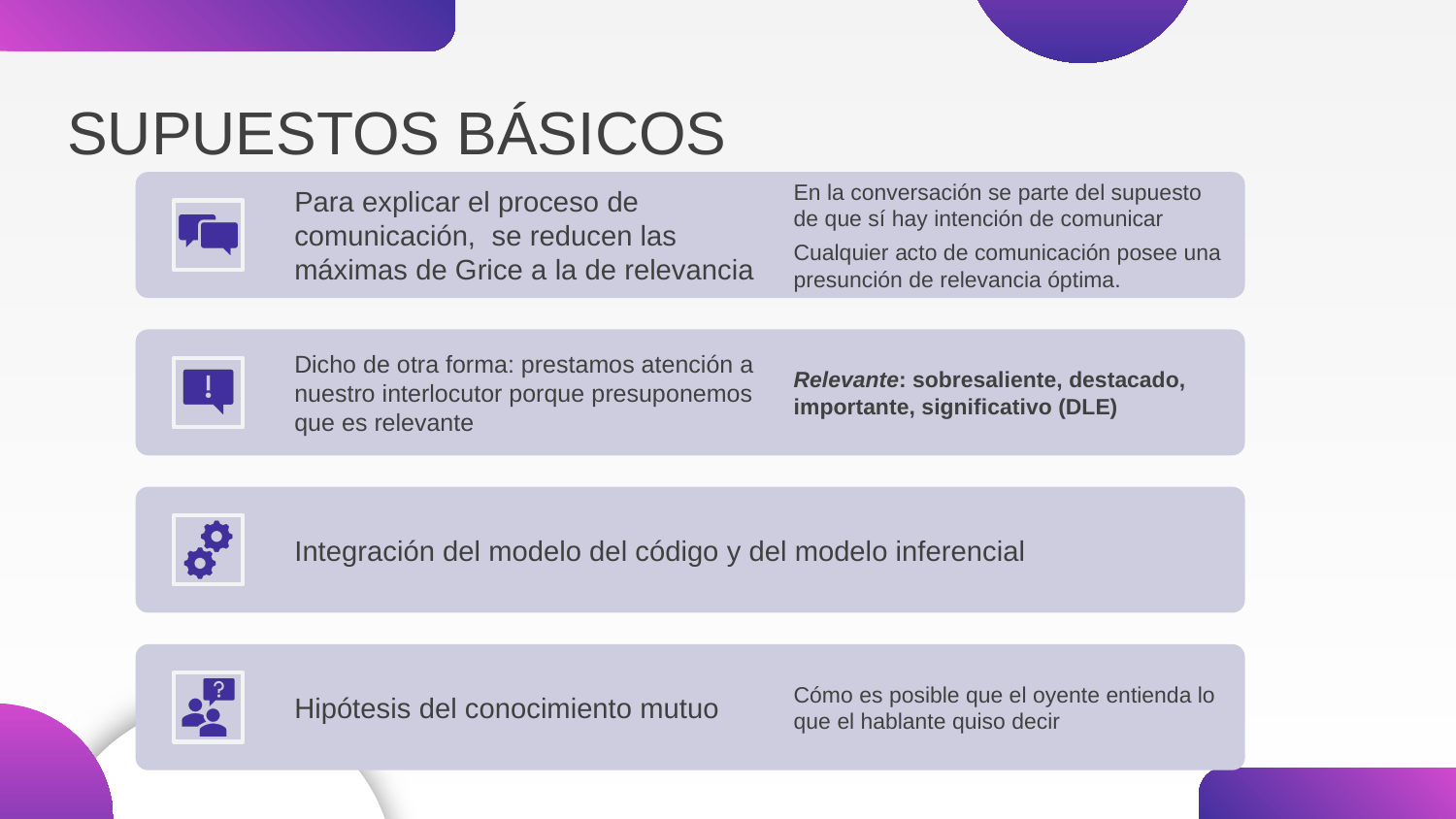

# SUPUESTOS BÁSICOS
Para explicar el proceso de comunicación,  se reducen las máximas de Grice a la de relevancia
En la conversación se parte del supuesto de que sí hay intención de comunicar
Cualquier acto de comunicación posee una presunción de relevancia óptima.
Dicho de otra forma: prestamos atención a nuestro interlocutor porque presuponemos que es relevante
Relevante: sobresaliente, destacado,  importante, significativo (DLE)
Integración del modelo del código y del modelo inferencial
Hipótesis del conocimiento mutuo
Cómo es posible que el oyente entienda lo que el hablante quiso decir